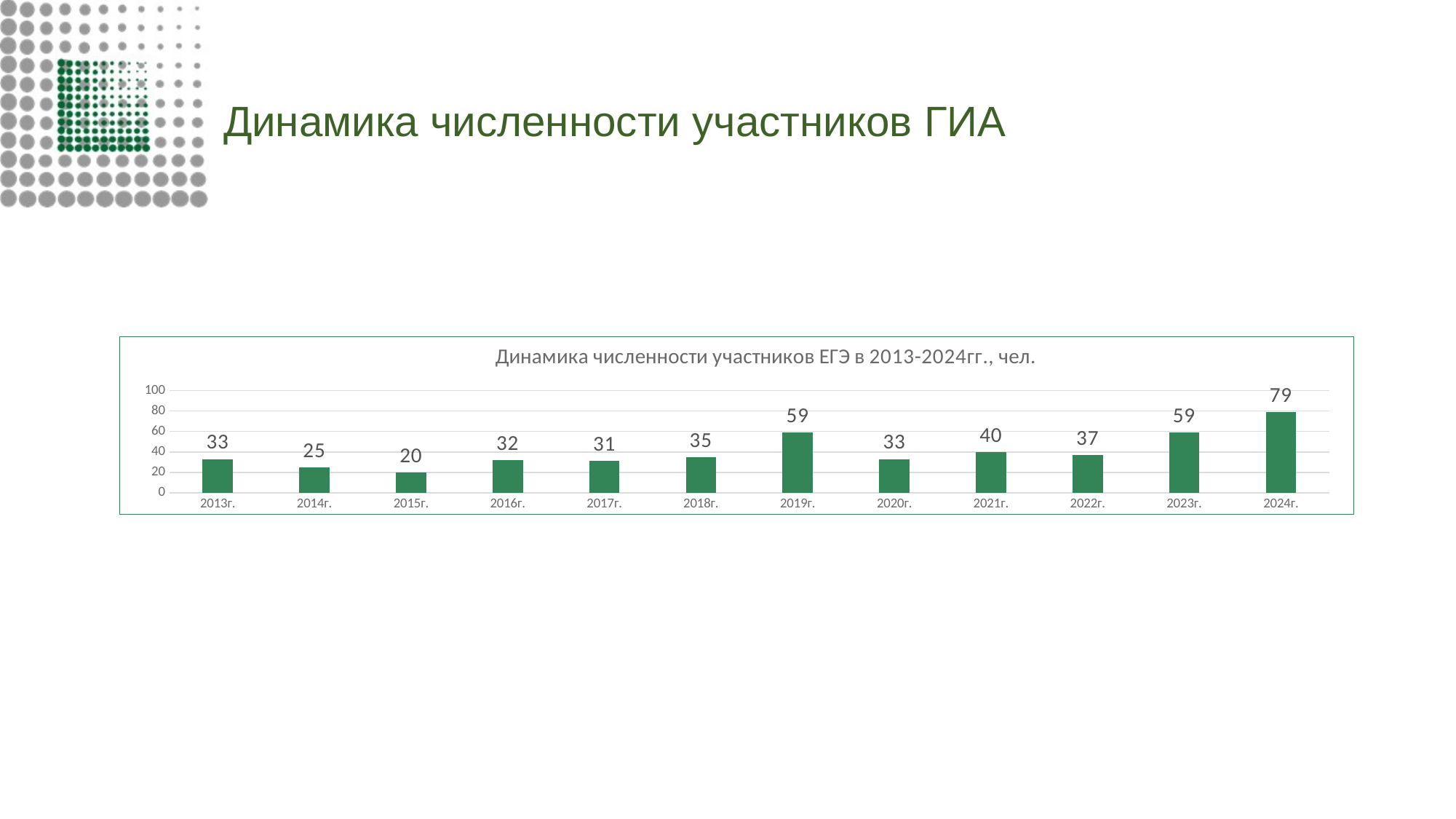

# Динамика численности участников ГИА

### Chart: Динамика численности участников ЕГЭ в 2013-2024гг., чел.

| Category |  |
|---|---|
| 2013г. | 33.0 |
| 2014г. | 25.0 |
| 2015г. | 20.0 |
| 2016г. | 32.0 |
| 2017г. | 31.0 |
| 2018г. | 35.0 |
| 2019г. | 59.0 |
| 2020г. | 33.0 |
| 2021г. | 40.0 |
| 2022г. | 37.0 |
| 2023г. | 59.0 |
| 2024г. | 79.0 |